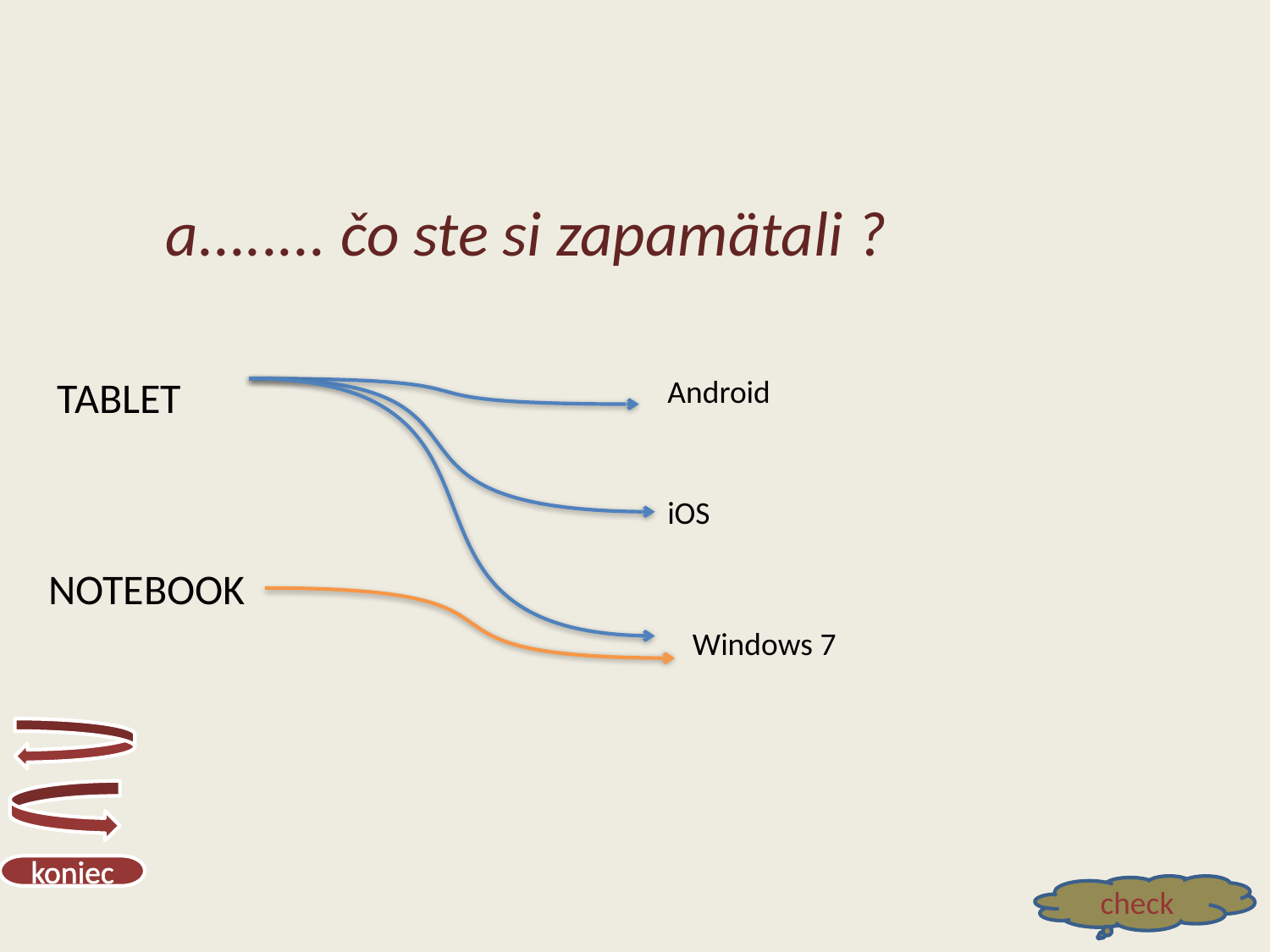

a........ čo ste si zapamätali ?
TABLET
Android
iOS
NOTEBOOK
Windows 7

check